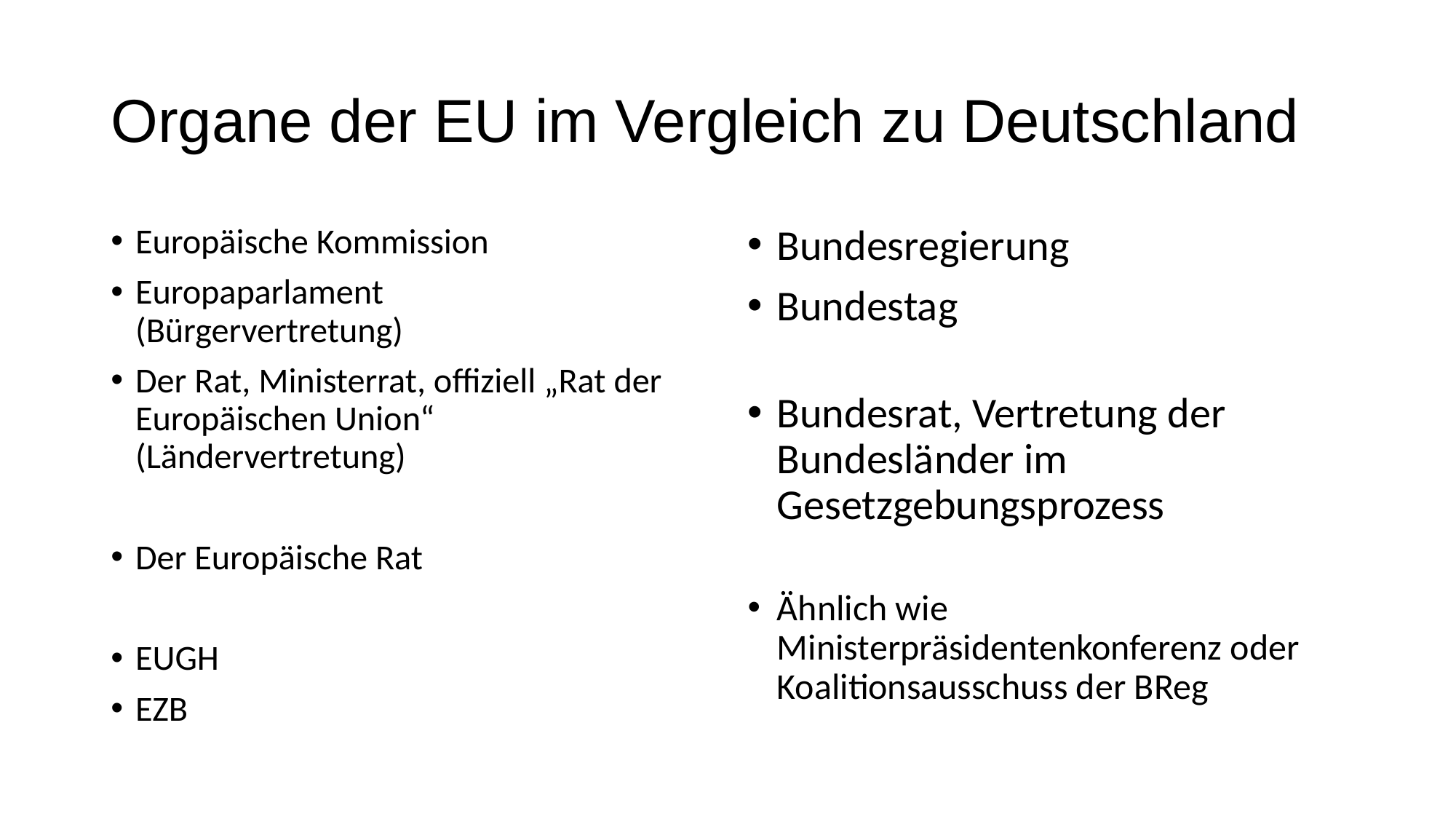

# Organe der EU im Vergleich zu Deutschland
Europäische Kommission
Europaparlament
(Bürgervertretung)
Der Rat, Ministerrat, offiziell „Rat der Europäischen Union“
(Ländervertretung)

Der Europäische Rat

EUGH
EZB
Bundesregierung
Bundestag
Bundesrat, Vertretung der Bundesländer im Gesetzgebungsprozess
Ähnlich wie Ministerpräsidentenkonferenz oder Koalitionsausschuss der BReg